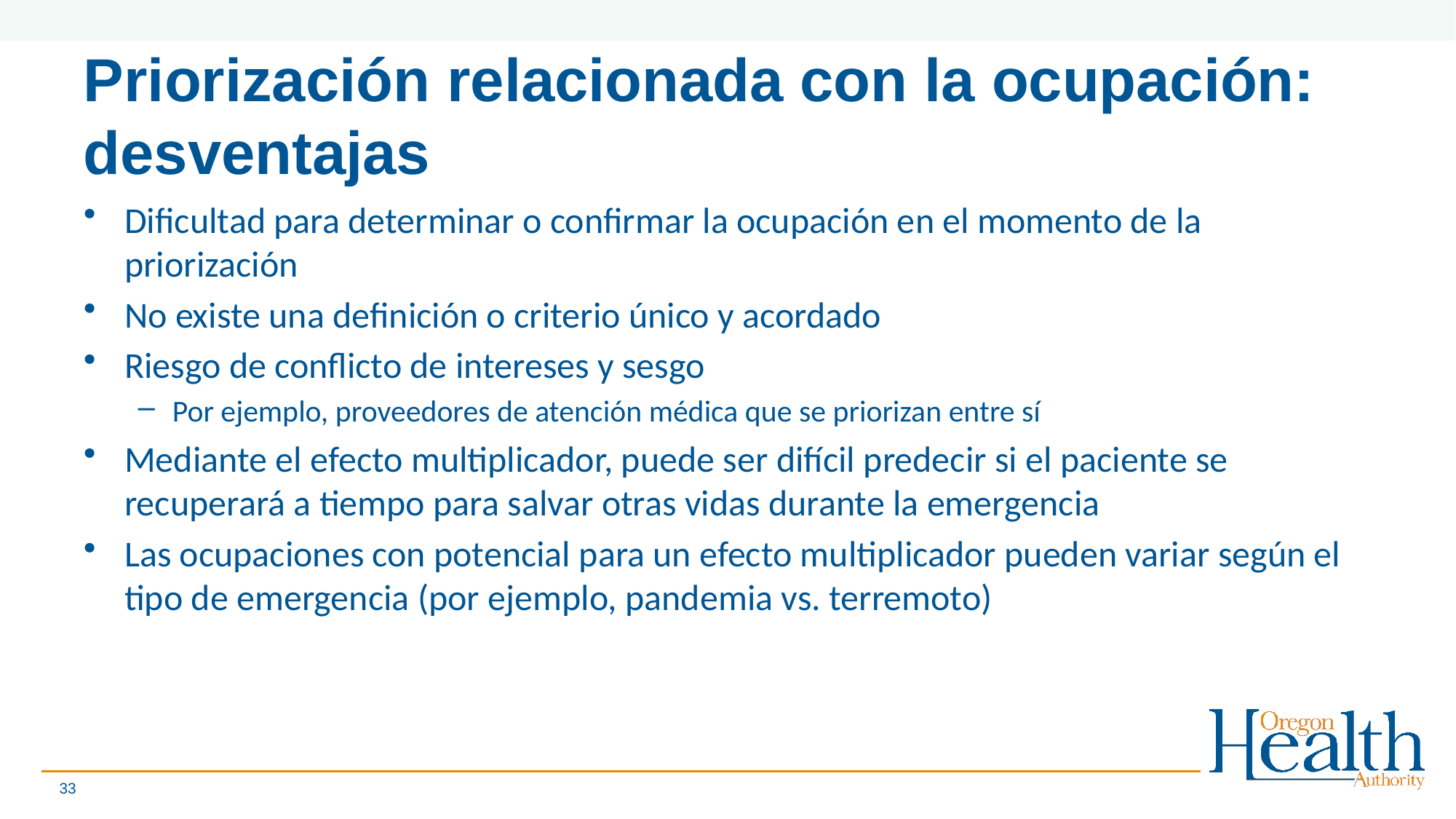

# Priorización relacionada con la ocupación: desventajas
Dificultad para determinar o confirmar la ocupación en el momento de la priorización
No existe una definición o criterio único y acordado
Riesgo de conflicto de intereses y sesgo
Por ejemplo, proveedores de atención médica que se priorizan entre sí
Mediante el efecto multiplicador, puede ser difícil predecir si el paciente se recuperará a tiempo para salvar otras vidas durante la emergencia
Las ocupaciones con potencial para un efecto multiplicador pueden variar según el tipo de emergencia (por ejemplo, pandemia vs. terremoto)

33